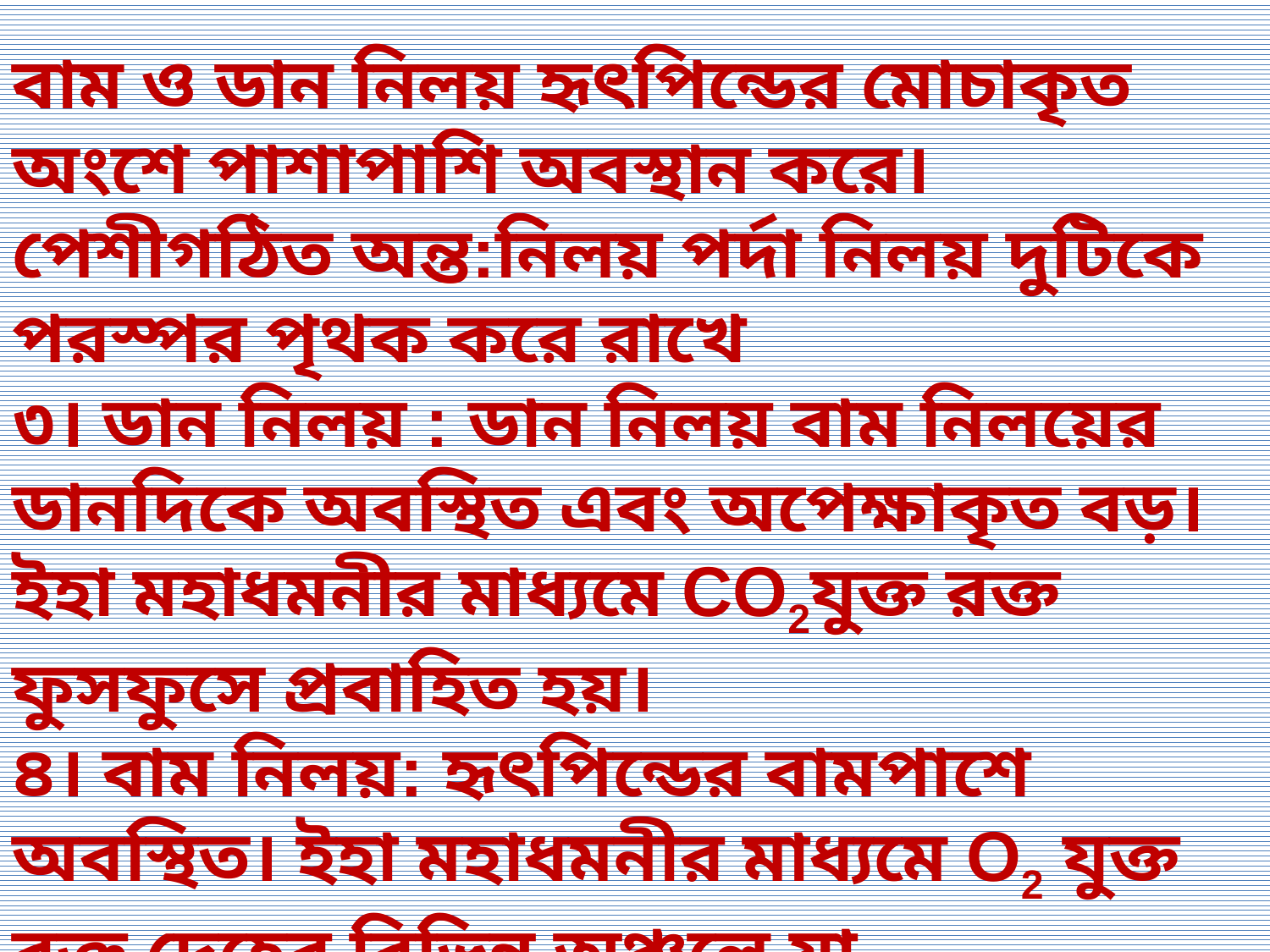

বাম ও ডান নিলয় হৃৎপিন্ডের মোচাকৃত অংশে পাশাপাশি অবস্থান করে। পেশীগঠিত অন্ত:নিলয় পর্দা নিলয় দুটিকে পরস্পর পৃথক করে রাখে
৩। ডান নিলয় : ডান নিলয় বাম নিলয়ের ডানদিকে অবস্থিত এবং অপেক্ষাকৃত বড়। ইহা মহাধমনীর মাধ্যমে CO2যুক্ত রক্ত ফুসফুসে প্রবাহিত হয়।
৪। বাম নিলয়: হৃৎপিন্ডের বামপাশে অবস্থিত। ইহা মহাধমনীর মাধ্যমে O2 যুক্ত রক্ত দেহের বিভিন্ন অঞ্চলে যা